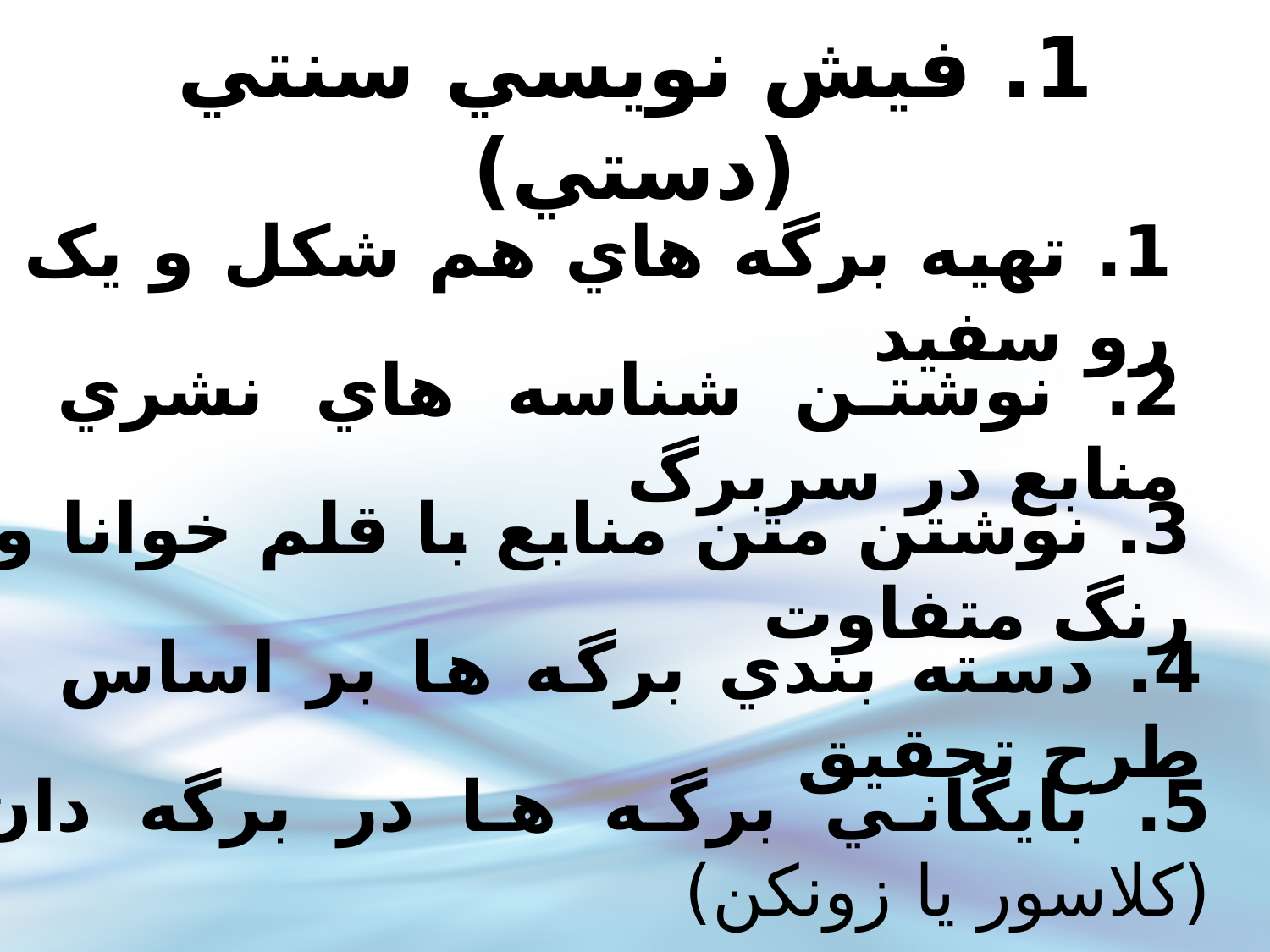

1. فيش نويسي سنتي (دستي)

1. تهيه برگه هاي هم شکل و يک رو سفيد
2. نوشتن شناسه هاي نشري منابع در سربرگ
3. نوشتن متن منابع با قلم خوانا و رنگ متفاوت
4. دسته بندي برگه ها بر اساس طرح تحقيق
5. بايگاني برگه ها در برگه دان (کلاسور يا زونکن)